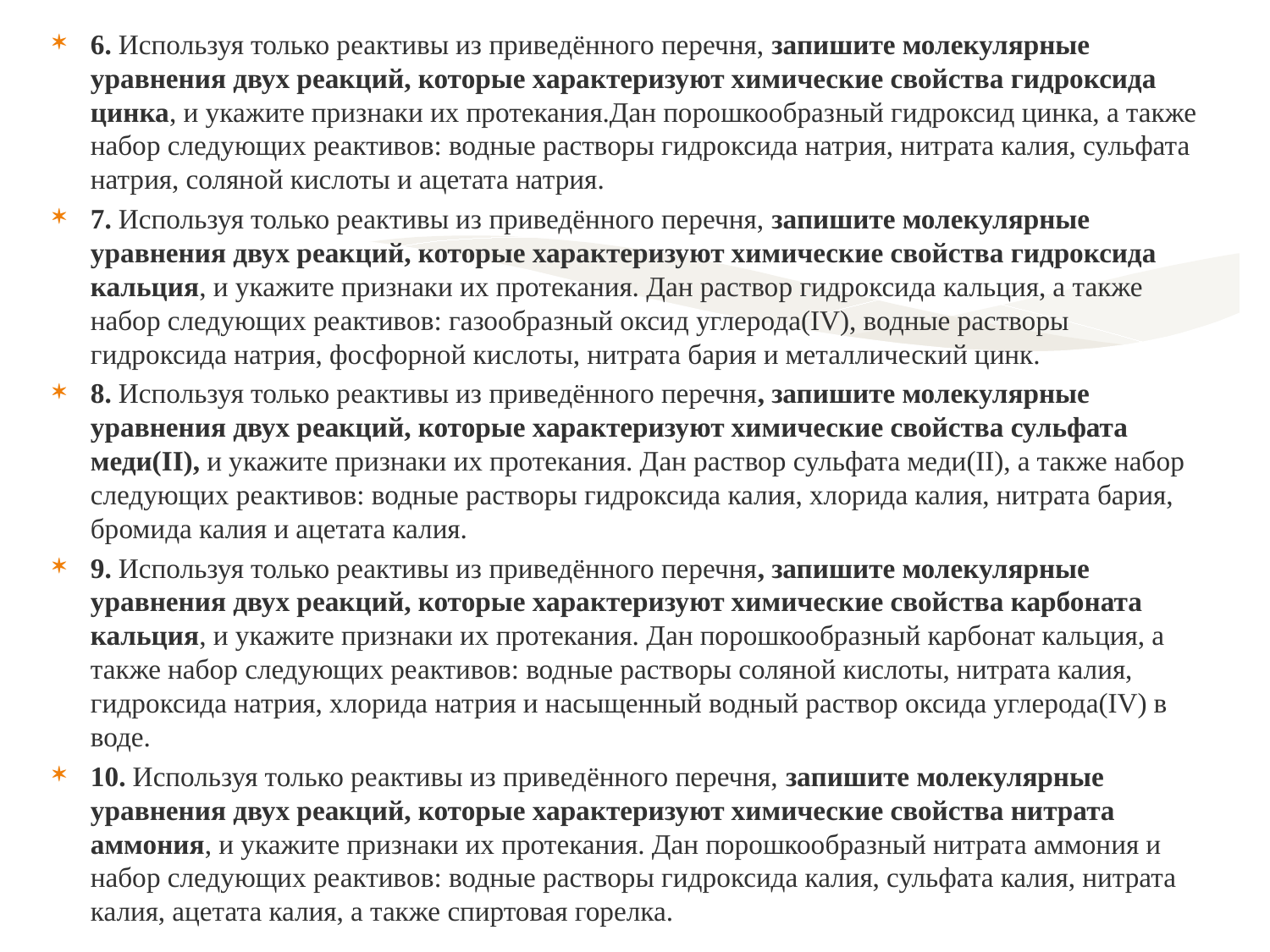

6. Используя только реактивы из приведённого перечня, запишите молекулярные уравнения двух реакций, которые характеризуют химические свойства гидроксида цинка, и укажите признаки их протекания.Дан порошкообразный гидроксид цинка, а также набор следующих реактивов: водные растворы гидроксида натрия, нитрата калия, сульфата натрия, соляной кислоты и ацетата натрия.
7. Используя только реактивы из приведённого перечня, запишите молекулярные уравнения двух реакций, которые характеризуют химические свойства гидроксида кальция, и укажите признаки их протекания. Дан раствор гидроксида кальция, а также набор следующих реактивов: газообразный оксид углерода(IV), водные растворы гидроксида натрия, фосфорной кислоты, нитрата бария и металлический цинк.
8. Используя только реактивы из приведённого перечня, запишите молекулярные уравнения двух реакций, которые характеризуют химические свойства сульфата меди(II), и укажите признаки их протекания. Дан раствор сульфата меди(II), а также набор следующих реактивов: водные растворы гидроксида калия, хлорида калия, нитрата бария, бромида калия и ацетата калия.
9. Используя только реактивы из приведённого перечня, запишите молекулярные уравнения двух реакций, которые характеризуют химические свойства карбоната кальция, и укажите признаки их протекания. Дан порошкообразный карбонат кальция, а также набор следующих реактивов: водные растворы соляной кислоты, нитрата калия, гидроксида натрия, хлорида натрия и насыщенный водный раствор оксида углерода(IV) в воде.
10. Используя только реактивы из приведённого перечня, запишите молекулярные уравнения двух реакций, которые характеризуют химические свойства нитрата аммония, и укажите признаки их протекания. Дан порошкообразный нитрата аммония и набор следующих реактивов: водные растворы гидроксида калия, сульфата калия, нитрата калия, ацетата калия, а также спиртовая горелка.